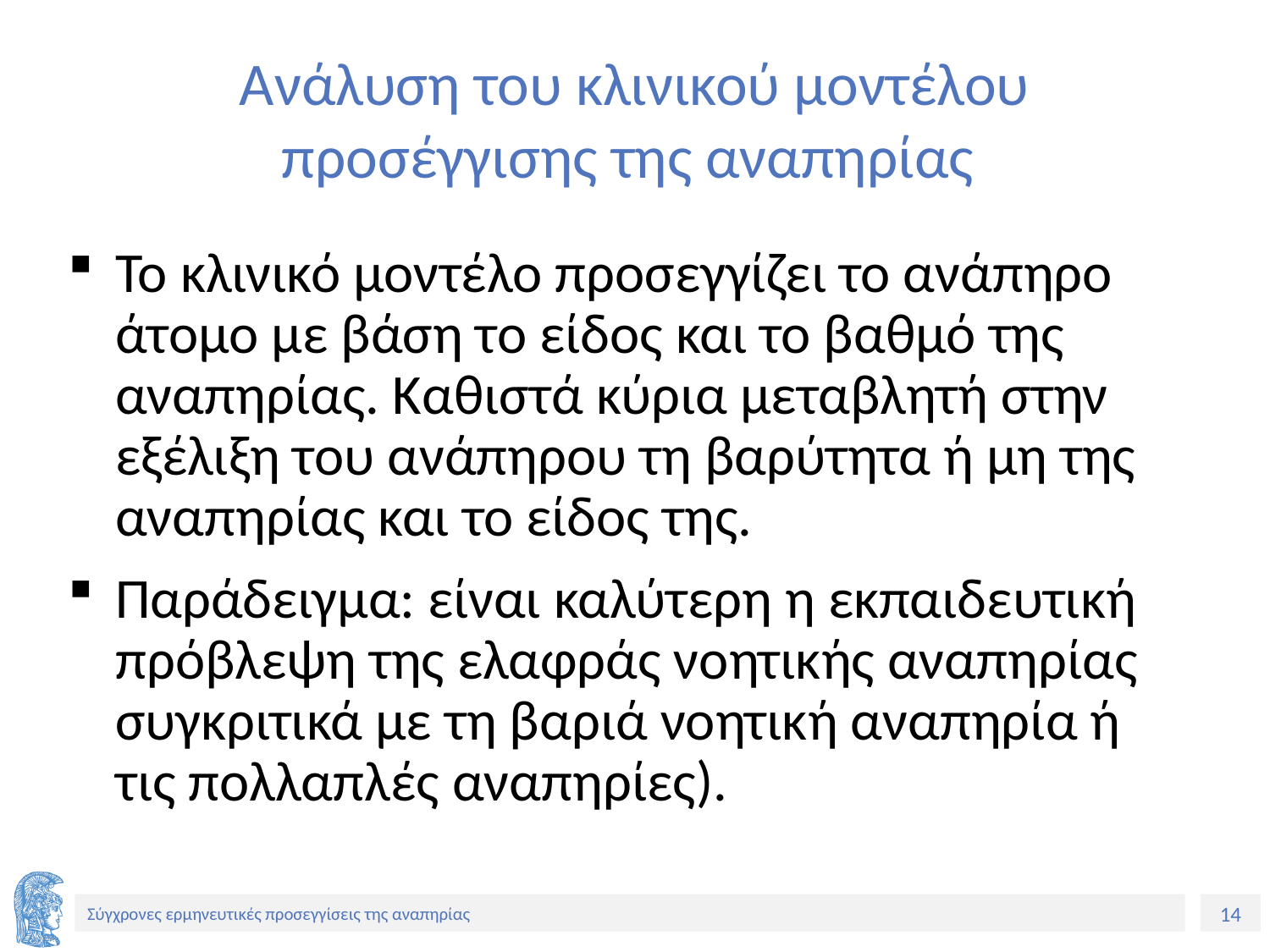

# Ανάλυση του κλινικού μοντέλου προσέγγισης της αναπηρίας
Το κλινικό μοντέλο προσεγγίζει το ανάπηρο άτομο με βάση το είδος και το βαθμό της αναπηρίας. Καθιστά κύρια μεταβλητή στην εξέλιξη του ανάπηρου τη βαρύτητα ή μη της αναπηρίας και το είδος της.
Παράδειγμα: είναι καλύτερη η εκπαιδευτική πρόβλεψη της ελαφράς νοητικής αναπηρίας συγκριτικά με τη βαριά νοητική αναπηρία ή τις πολλαπλές αναπηρίες).